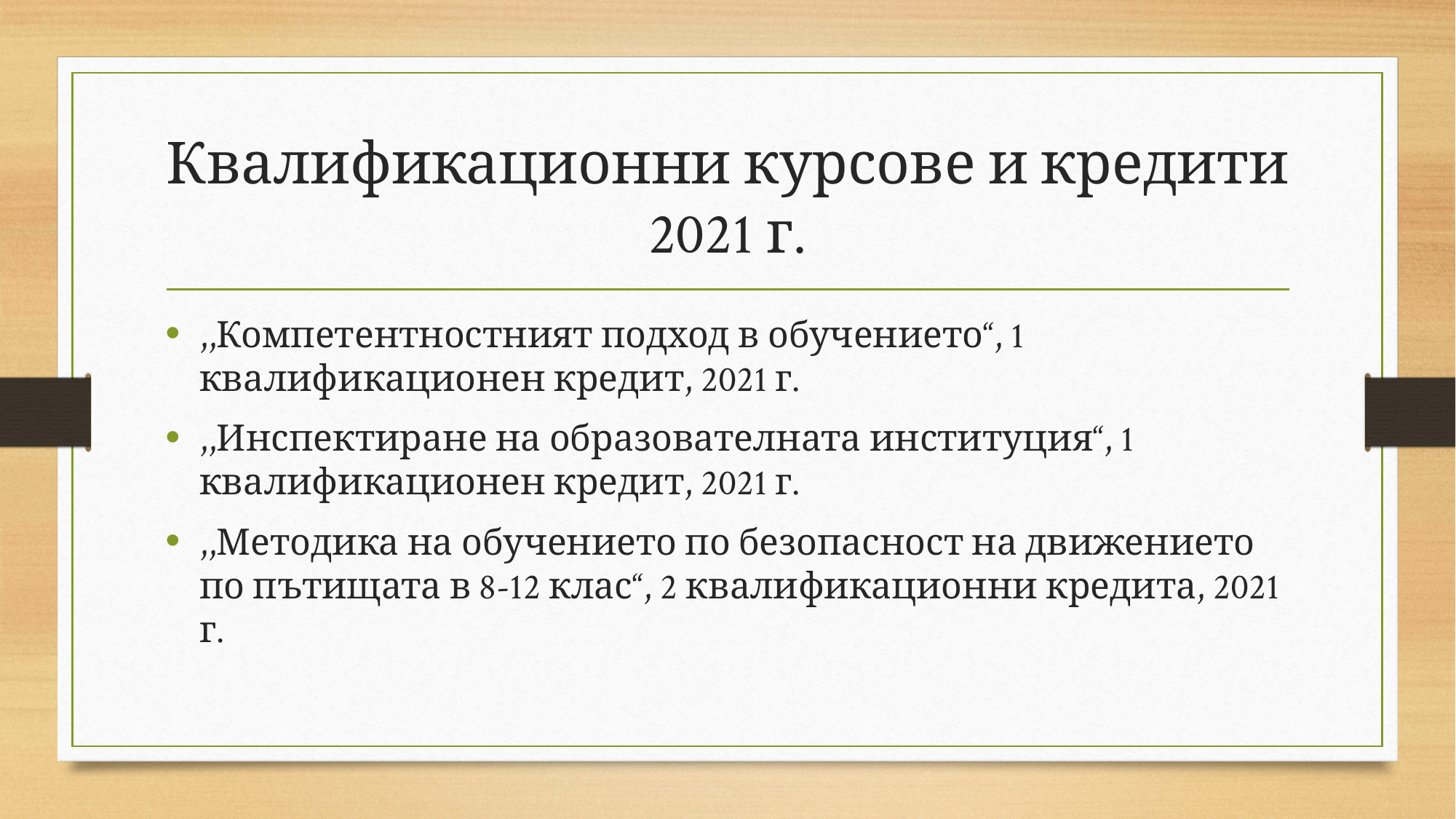

# Квалификационни курсове и кредити 2021 г.
,,Компетентностният подход в обучението“, 1 квалификационен кредит, 2021 г.
,,Инспектиране на образователната институция“, 1 квалификационен кредит, 2021 г.
,,Методика на обучението по безопасност на движението по пътищата в 8-12 клас“, 2 квалификационни кредита, 2021 г.